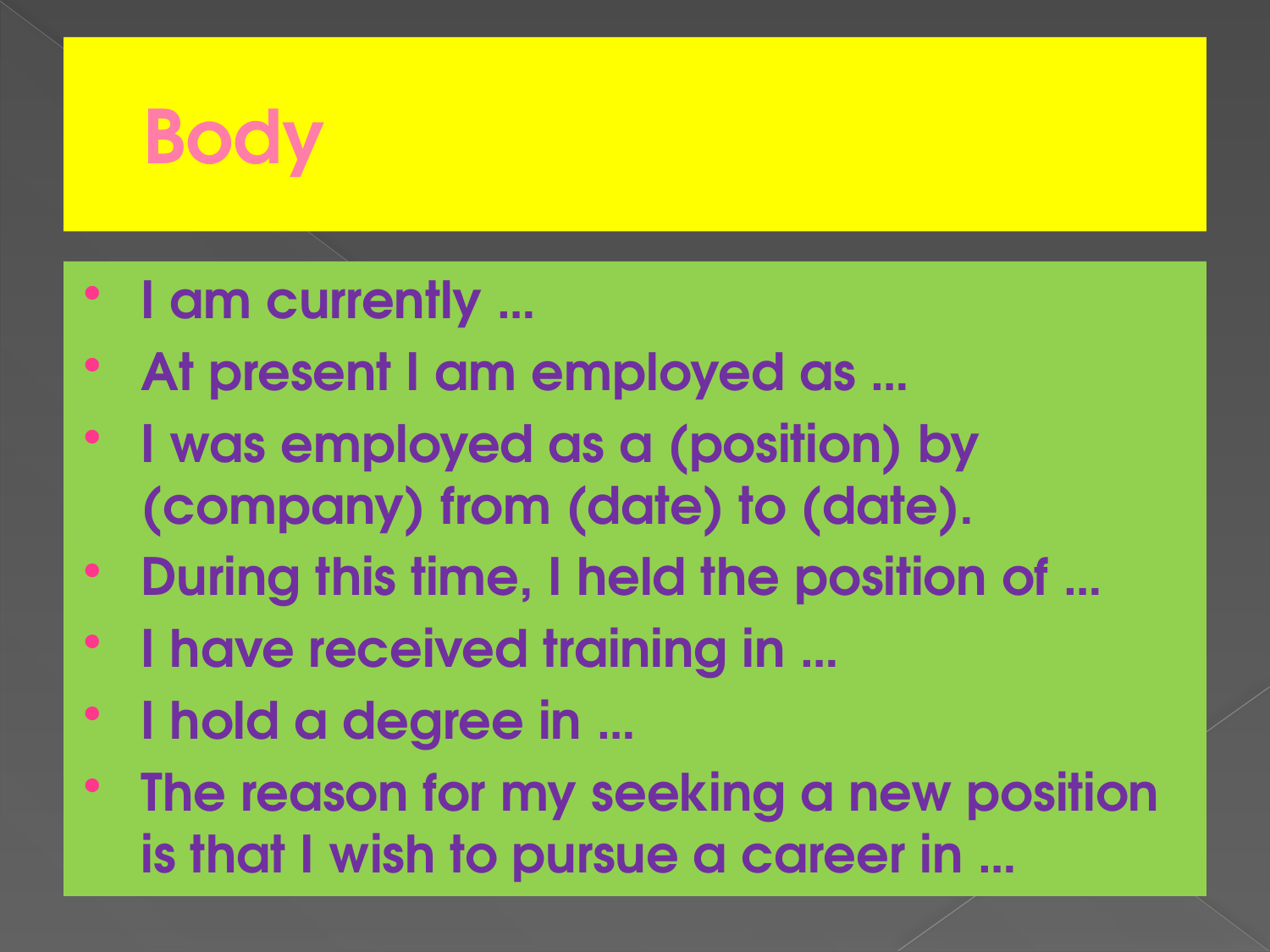

# Body
I am currently …
At present I am employed as …
I was employed as a (position) by (company) from (date) to (date).
During this time, I held the position of …
I have received training in …
I hold a degree in …
The reason for my seeking a new position is that I wish to pursue a career in …